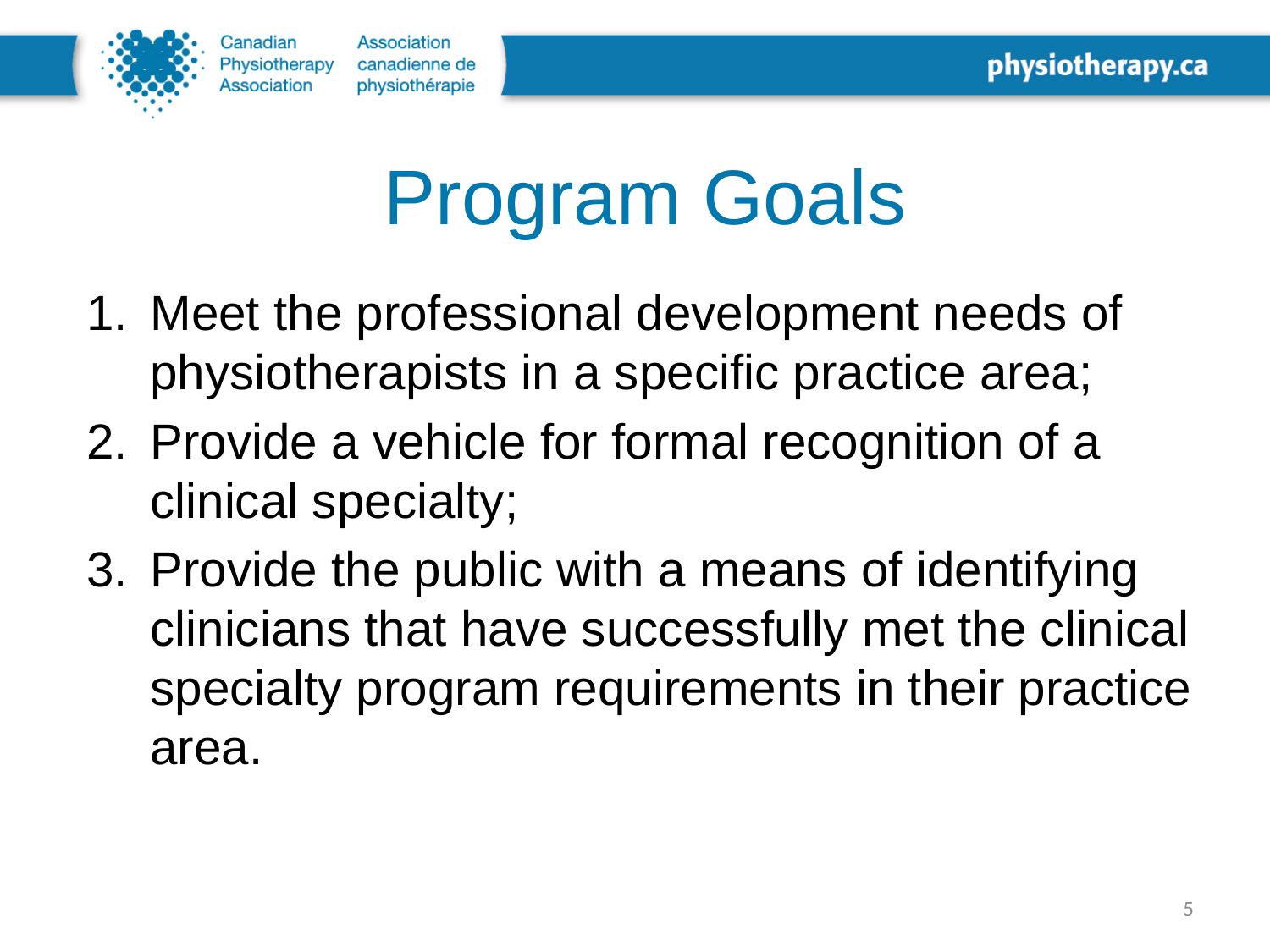

# Program Goals
Meet the professional development needs of physiotherapists in a specific practice area;
Provide a vehicle for formal recognition of a clinical specialty;
Provide the public with a means of identifying clinicians that have successfully met the clinical specialty program requirements in their practice area.

5